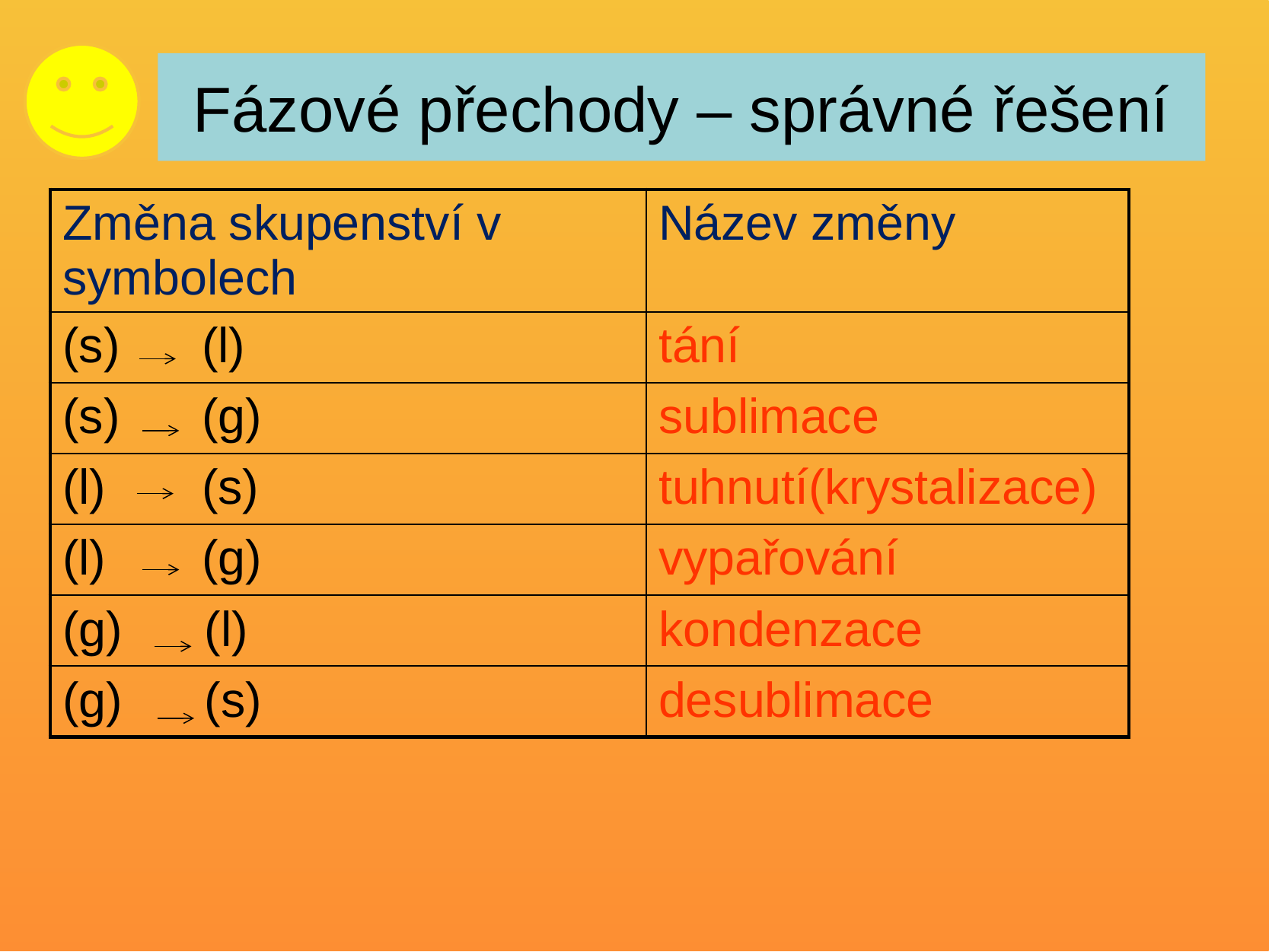

# Fázové přechody – správné řešení
| Změna skupenství v symbolech | Název změny |
| --- | --- |
| (s) (l) | tání |
| (s) (g) | sublimace |
| (l) (s) | tuhnutí(krystalizace) |
| (l) (g) | vypařování |
| (g) (l) | kondenzace |
| (g) (s) | desublimace |